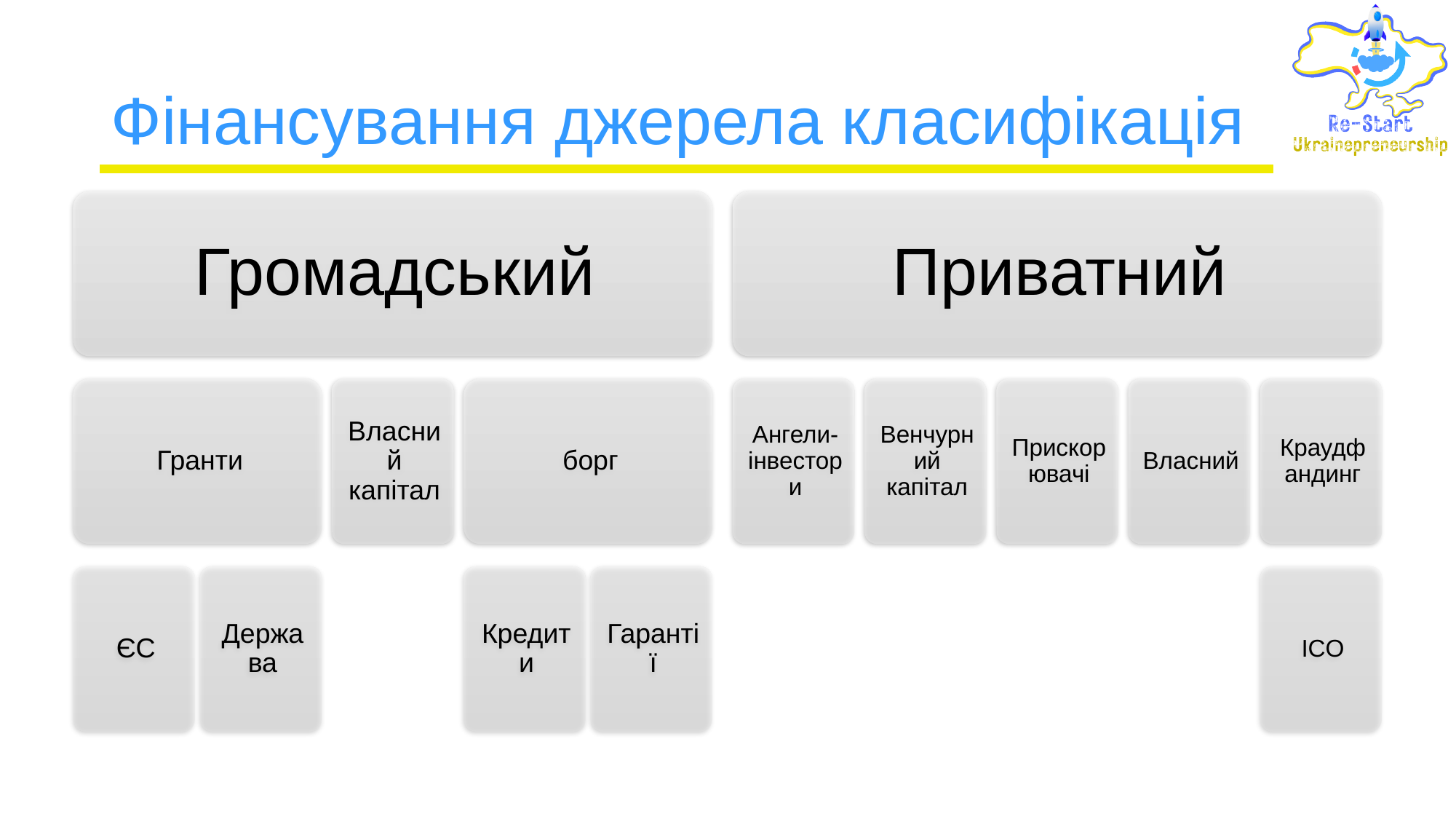

# Фінансування джерела класифікація
Громадський
Гранти
ЄС
Держава
Власний капітал
борг
Кредити
Гарантії
Приватний
Ангели-інвестори
Венчурний капітал
Прискорювачі
Власний
Краудфандинг
ICO